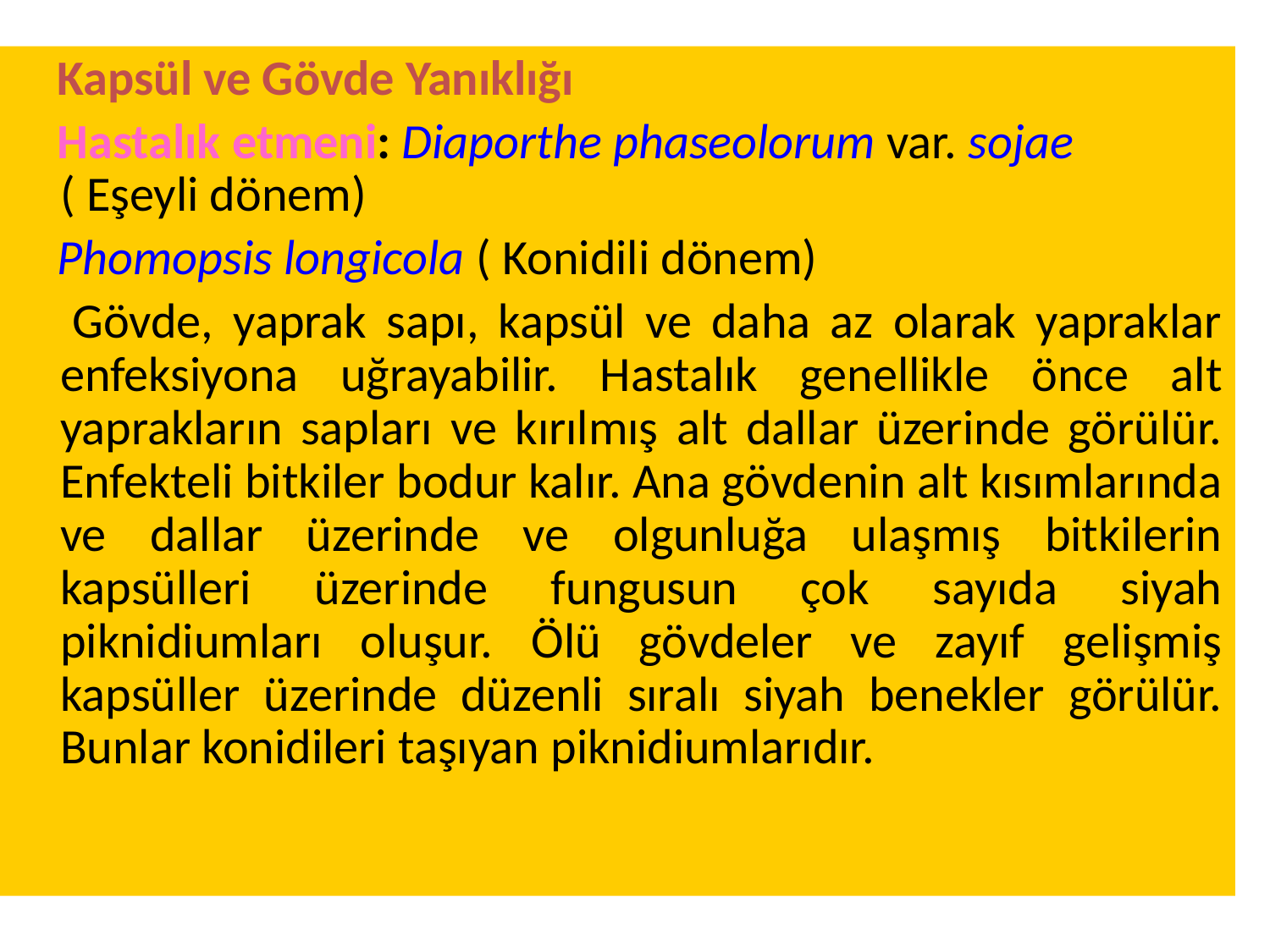

Kapsül ve Gövde Yanıklığı
    Hastalık etmeni: Diaporthe phaseolorum var. sojae ( Eşeyli dönem)
    Phomopsis longicola ( Konidili dönem)
   Gövde, yaprak sapı, kapsül ve daha az olarak yapraklar enfeksiyona uğrayabilir. Hastalık genellikle önce alt yaprakların sapları ve kırılmış alt dallar üzerinde görülür. Enfekteli bitkiler bodur kalır. Ana gövdenin alt kısımlarında ve dallar üzerinde ve olgunluğa ulaşmış bitkilerin kapsülleri üzerinde fungusun çok sayıda siyah piknidiumları oluşur. Ölü gövdeler ve zayıf gelişmiş kapsüller üzerinde düzenli sıralı siyah benekler görülür. Bunlar konidileri taşıyan piknidiumlarıdır.